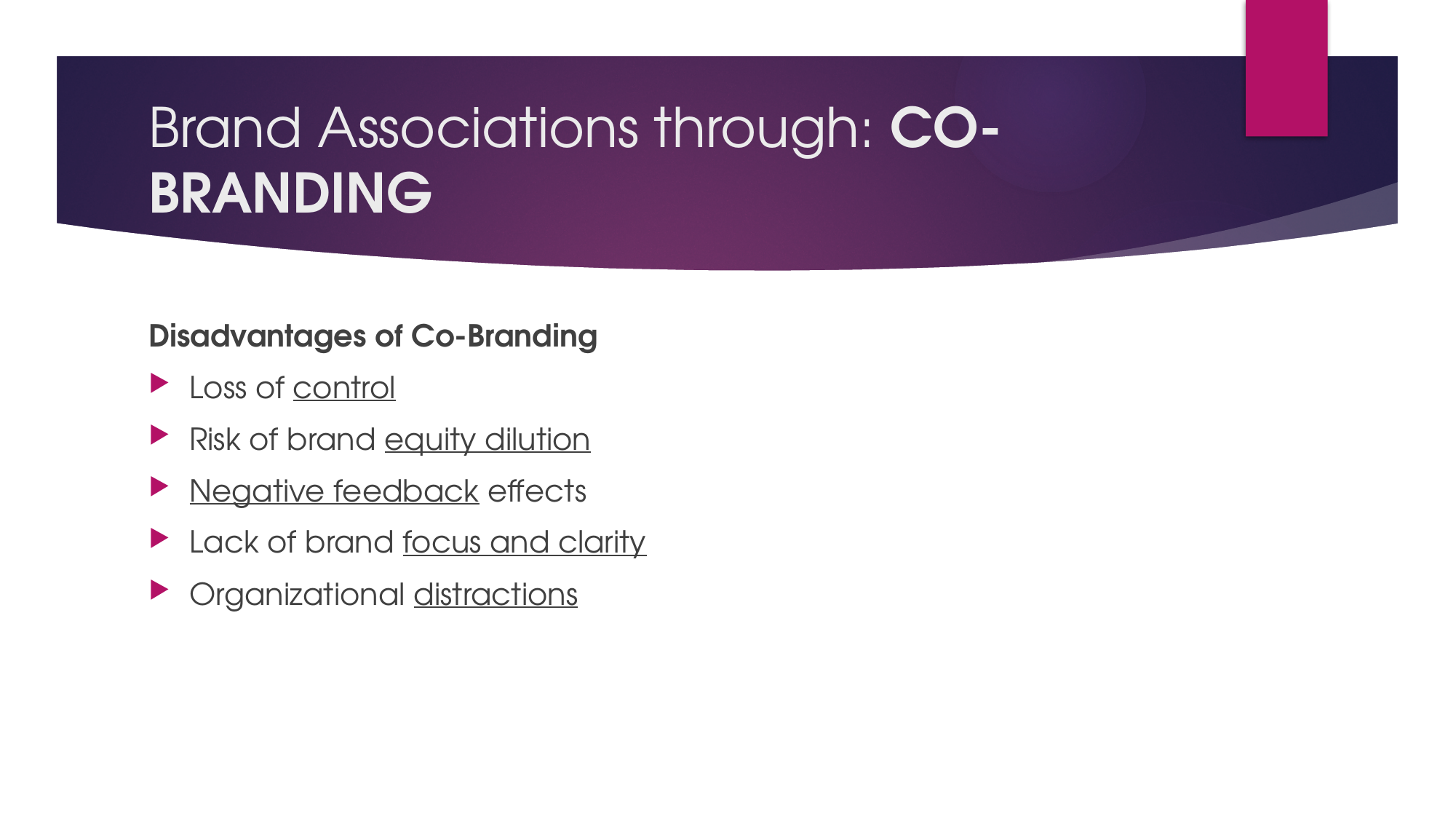

# Brand Associations through: CO-BRANDING
Disadvantages of Co-Branding
Loss of control
Risk of brand equity dilution
Negative feedback effects
Lack of brand focus and clarity
Organizational distractions